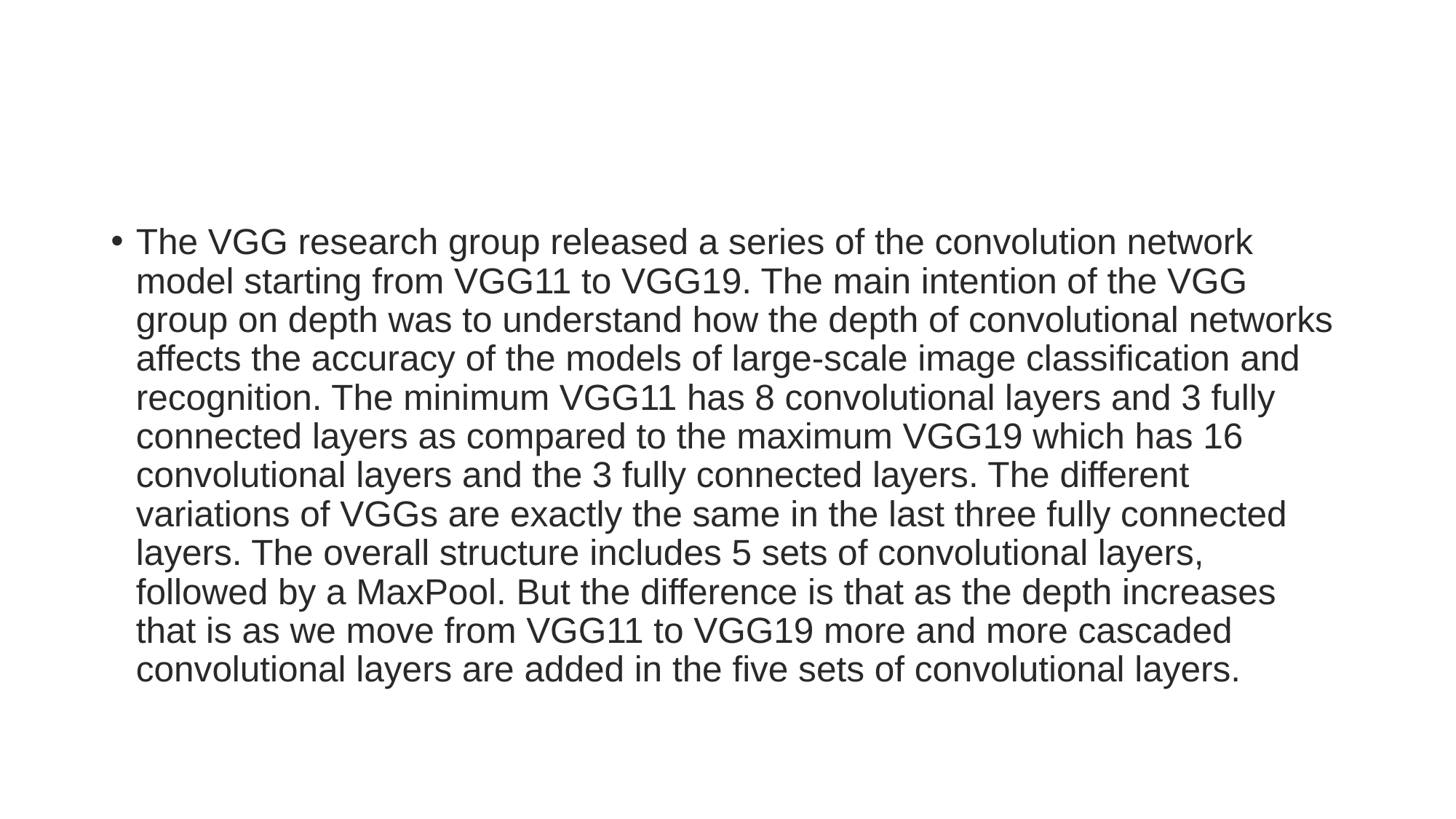

The VGG research group released a series of the convolution network model starting from VGG11 to VGG19. The main intention of the VGG group on depth was to understand how the depth of convolutional networks affects the accuracy of the models of large-scale image classification and recognition. The minimum VGG11 has 8 convolutional layers and 3 fully connected layers as compared to the maximum VGG19 which has 16 convolutional layers and the 3 fully connected layers. The different variations of VGGs are exactly the same in the last three fully connected layers. The overall structure includes 5 sets of convolutional layers, followed by a MaxPool. But the difference is that as the depth increases that is as we move from VGG11 to VGG19 more and more cascaded convolutional layers are added in the five sets of convolutional layers.